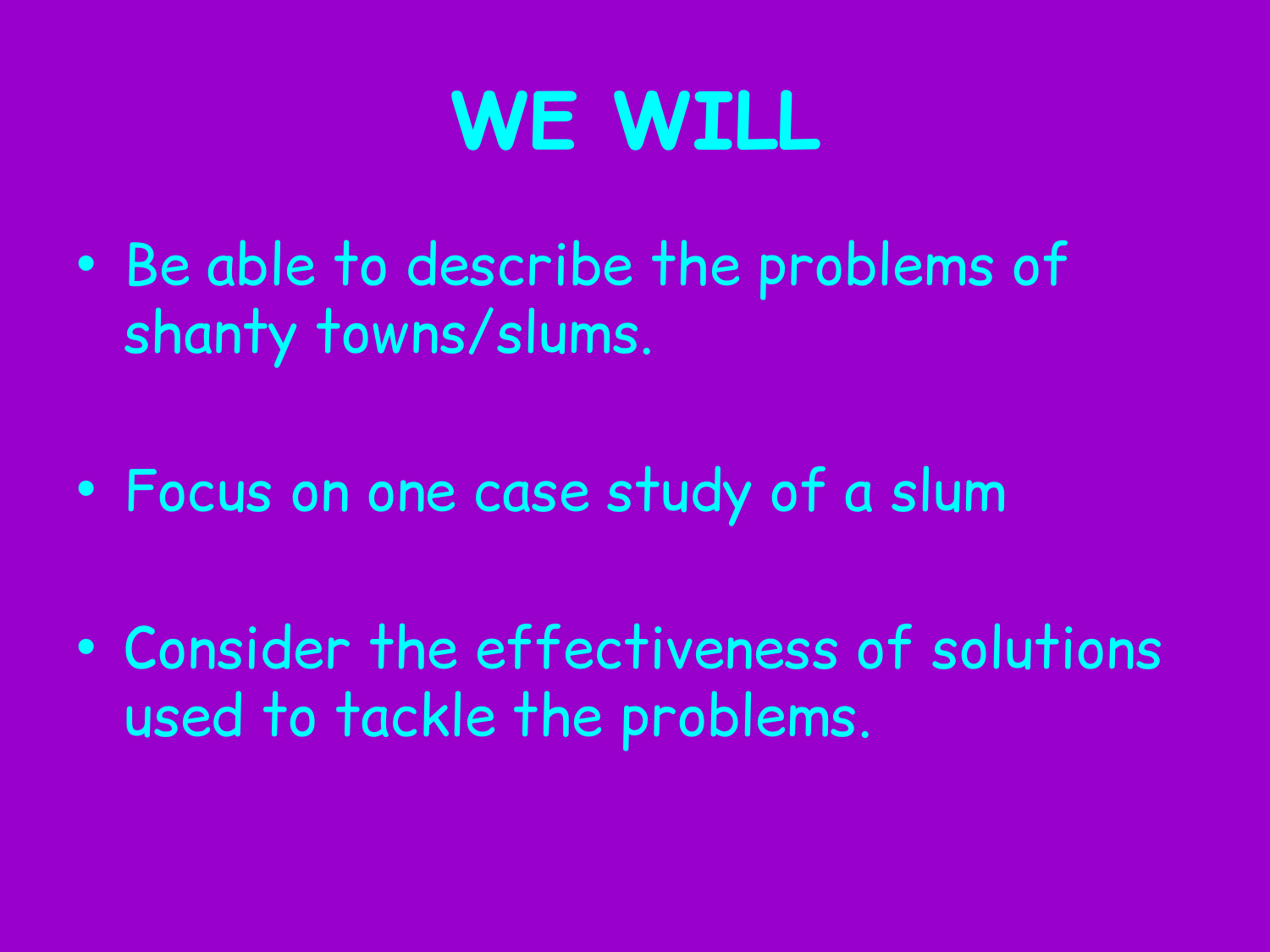

# WE WILL
Be able to describe the problems of shanty towns/slums.

Focus on one case study of a slum

Consider the effectiveness of solutions used to tackle the problems.